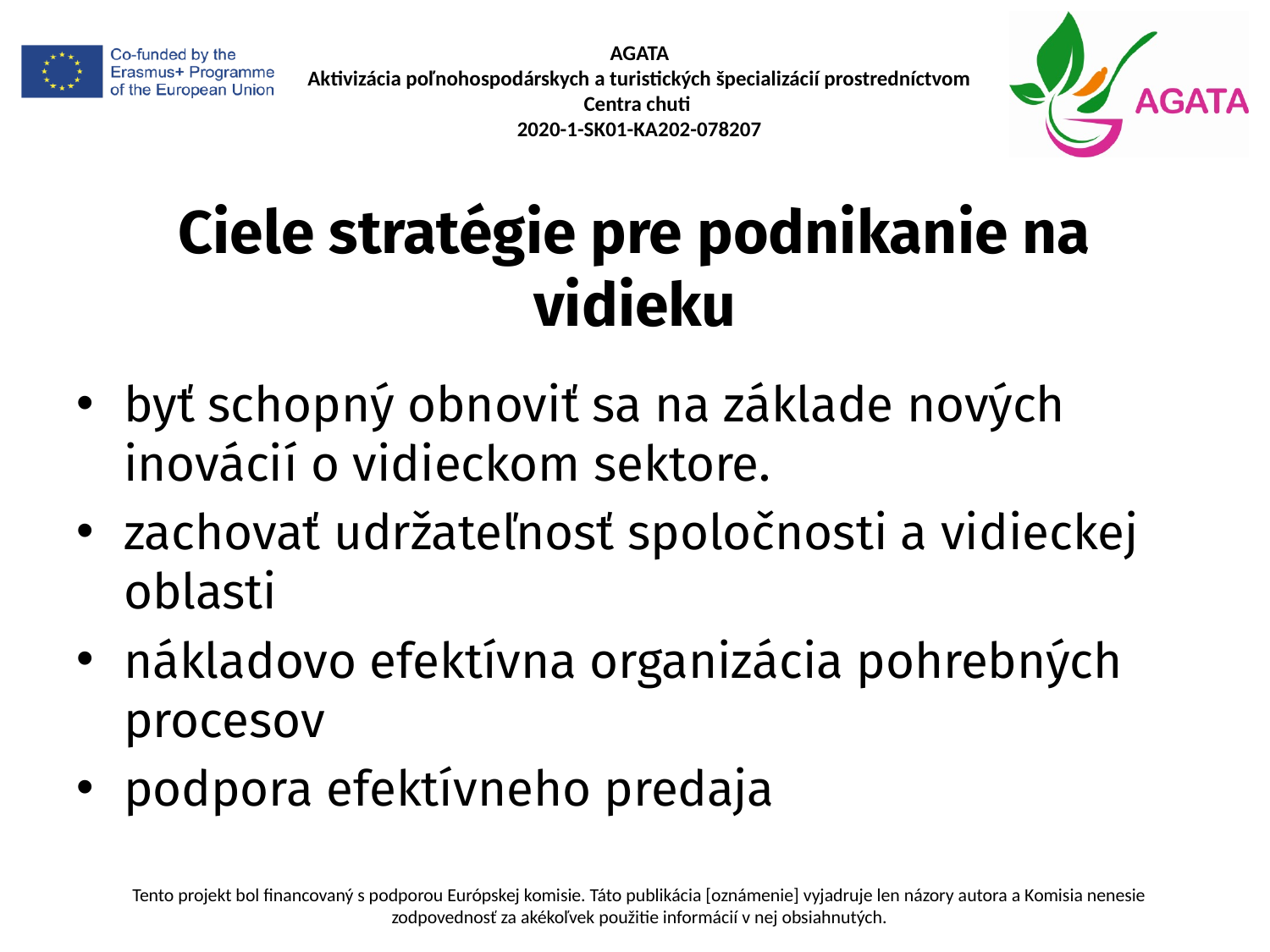

# Ciele stratégie pre podnikanie na vidieku
byť schopný obnoviť sa na základe nových inovácií o vidieckom sektore.
zachovať udržateľnosť spoločnosti a vidieckej oblasti
nákladovo efektívna organizácia pohrebných procesov
podpora efektívneho predaja